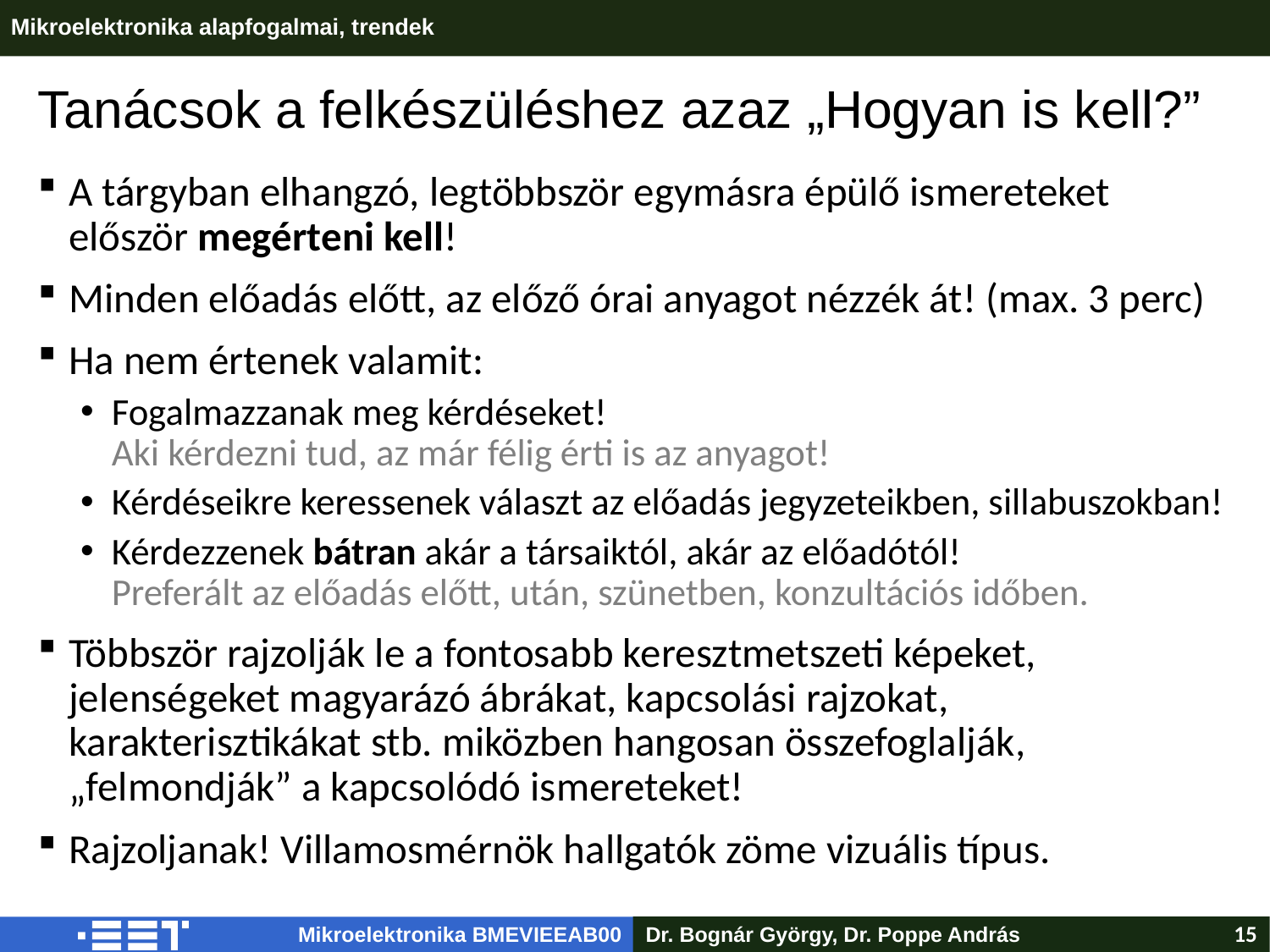

# Tanácsok a felkészüléshez azaz „Hogyan is kell?”
A tárgyban elhangzó, legtöbbször egymásra épülő ismereteket először megérteni kell!
Minden előadás előtt, az előző órai anyagot nézzék át! (max. 3 perc)
Ha nem értenek valamit:
Fogalmazzanak meg kérdéseket!
Aki kérdezni tud, az már félig érti is az anyagot!
Kérdéseikre keressenek választ az előadás jegyzeteikben, sillabuszokban!
Kérdezzenek bátran akár a társaiktól, akár az előadótól!
Preferált az előadás előtt, után, szünetben, konzultációs időben.
Többször rajzolják le a fontosabb keresztmetszeti képeket, jelenségeket magyarázó ábrákat, kapcsolási rajzokat, karakterisztikákat stb. miközben hangosan összefoglalják, „felmondják” a kapcsolódó ismereteket!
Rajzoljanak! Villamosmérnök hallgatók zöme vizuális típus.
Dr. Bognár György, Dr. Poppe András
15